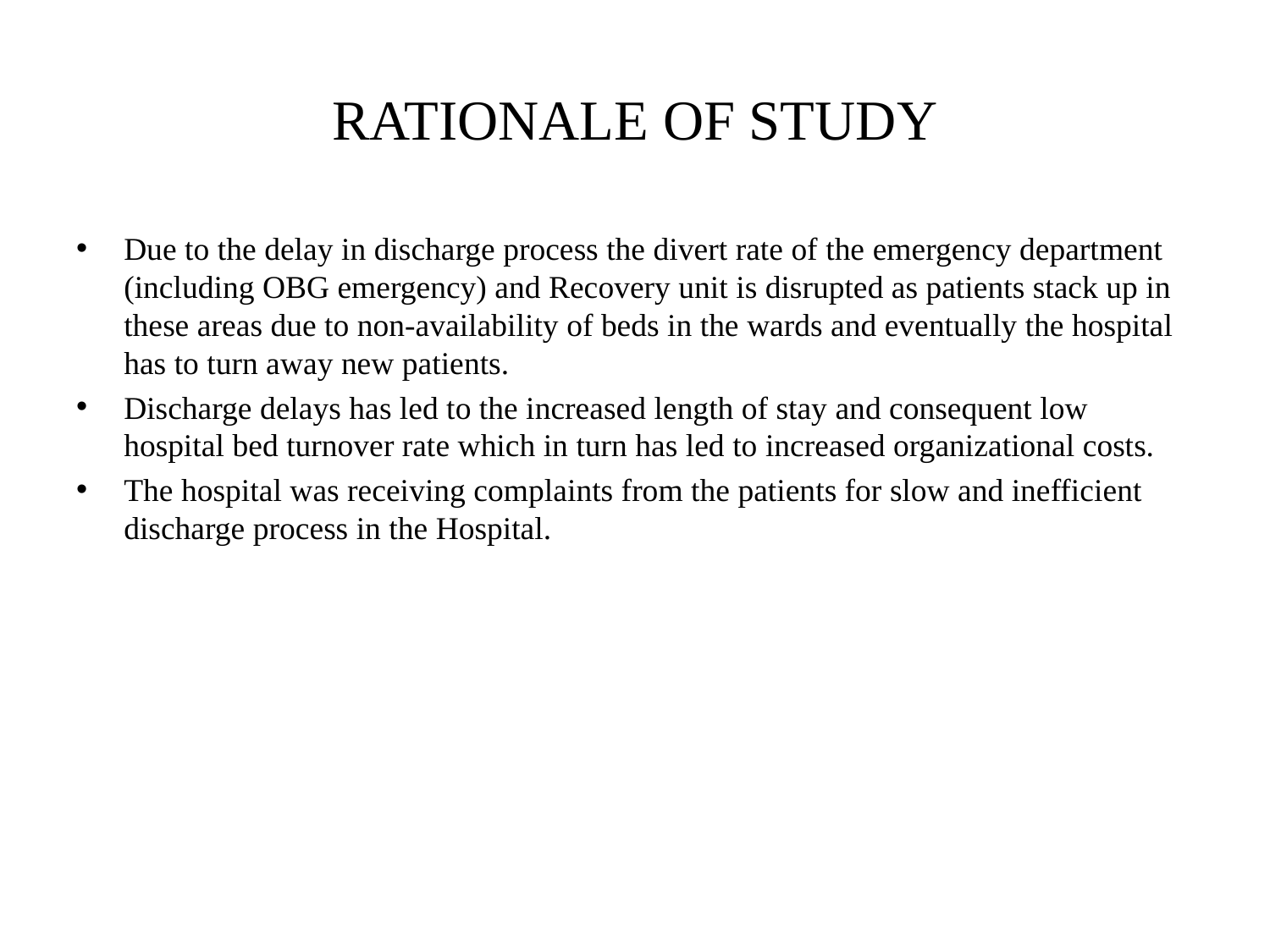

# RATIONALE OF STUDY
Due to the delay in discharge process the divert rate of the emergency department (including OBG emergency) and Recovery unit is disrupted as patients stack up in these areas due to non-availability of beds in the wards and eventually the hospital has to turn away new patients.
Discharge delays has led to the increased length of stay and consequent low hospital bed turnover rate which in turn has led to increased organizational costs.
The hospital was receiving complaints from the patients for slow and inefficient discharge process in the Hospital.